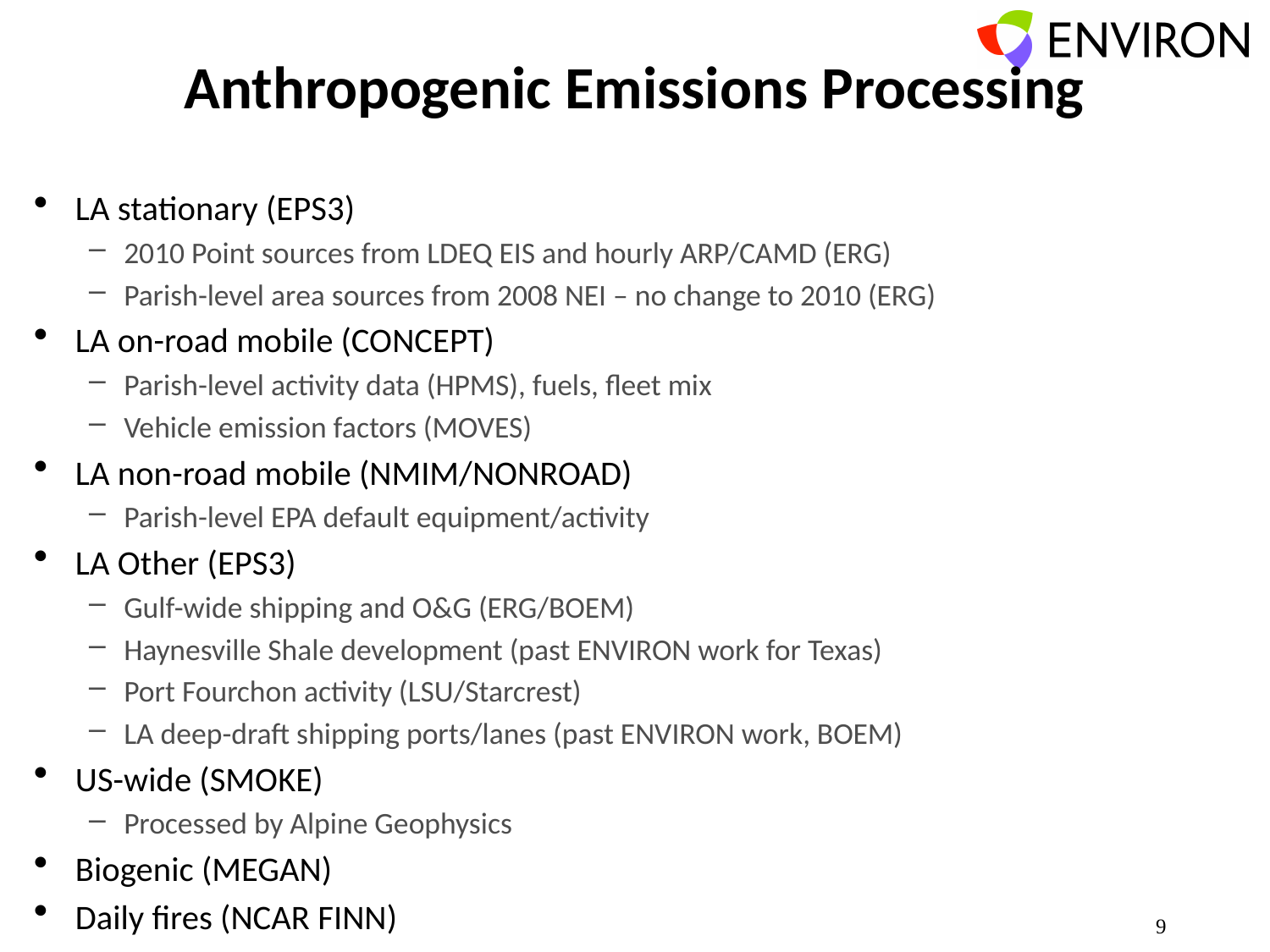

# Anthropogenic Emissions Processing
LA stationary (EPS3)
2010 Point sources from LDEQ EIS and hourly ARP/CAMD (ERG)
Parish-level area sources from 2008 NEI – no change to 2010 (ERG)
LA on-road mobile (CONCEPT)
Parish-level activity data (HPMS), fuels, fleet mix
Vehicle emission factors (MOVES)
LA non-road mobile (NMIM/NONROAD)
Parish-level EPA default equipment/activity
LA Other (EPS3)
Gulf-wide shipping and O&G (ERG/BOEM)
Haynesville Shale development (past ENVIRON work for Texas)
Port Fourchon activity (LSU/Starcrest)
LA deep-draft shipping ports/lanes (past ENVIRON work, BOEM)
US-wide (SMOKE)
Processed by Alpine Geophysics
Biogenic (MEGAN)
Daily fires (NCAR FINN)
9